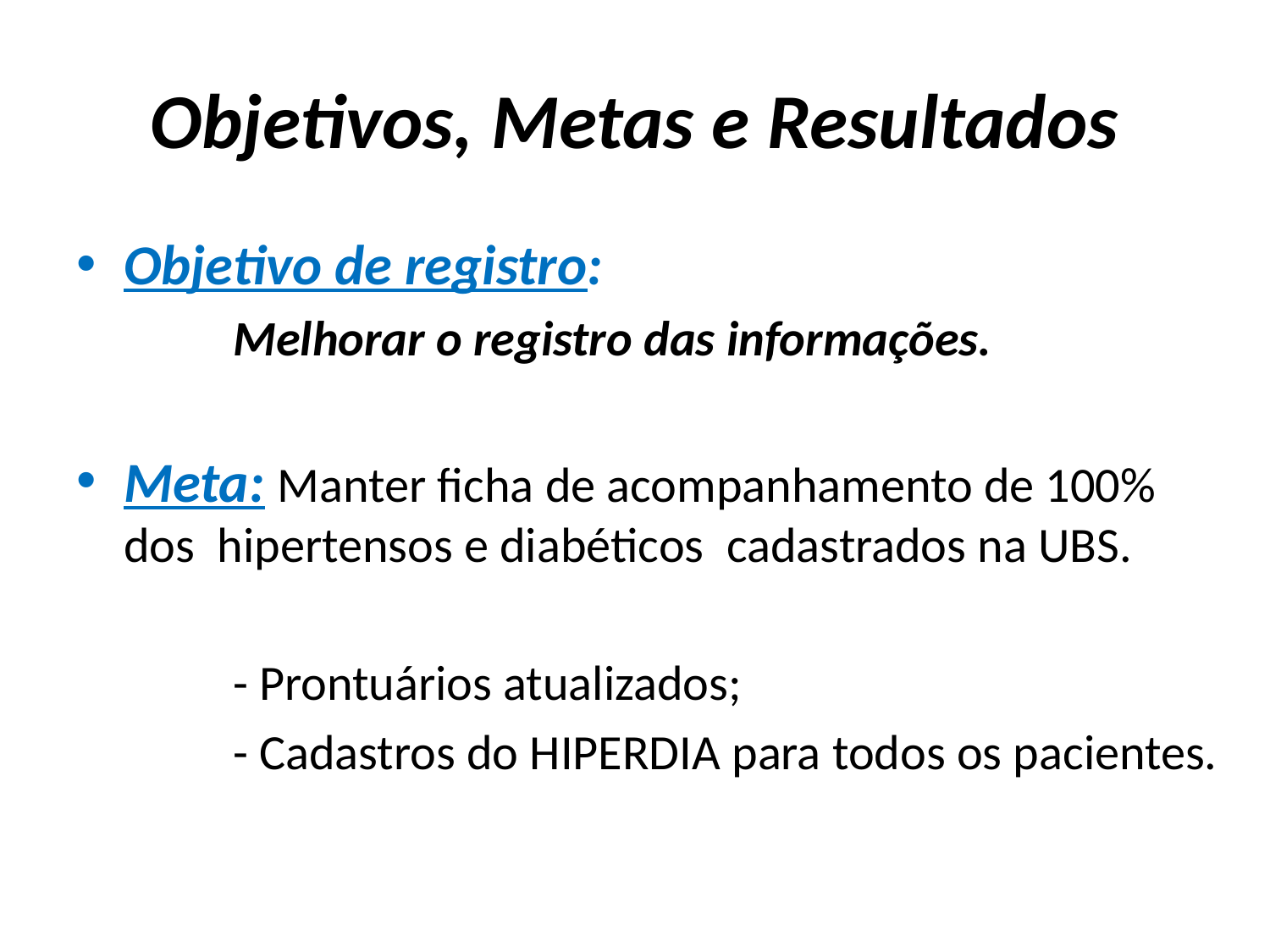

# Objetivos, Metas e Resultados
Objetivo de registro:
              Melhorar o registro das informações.

Meta: Manter ficha de acompanhamento de 100% dos  hipertensos e diabéticos  cadastrados na UBS.

              - Prontuários atualizados;
              - Cadastros do HIPERDIA para todos os pacientes.